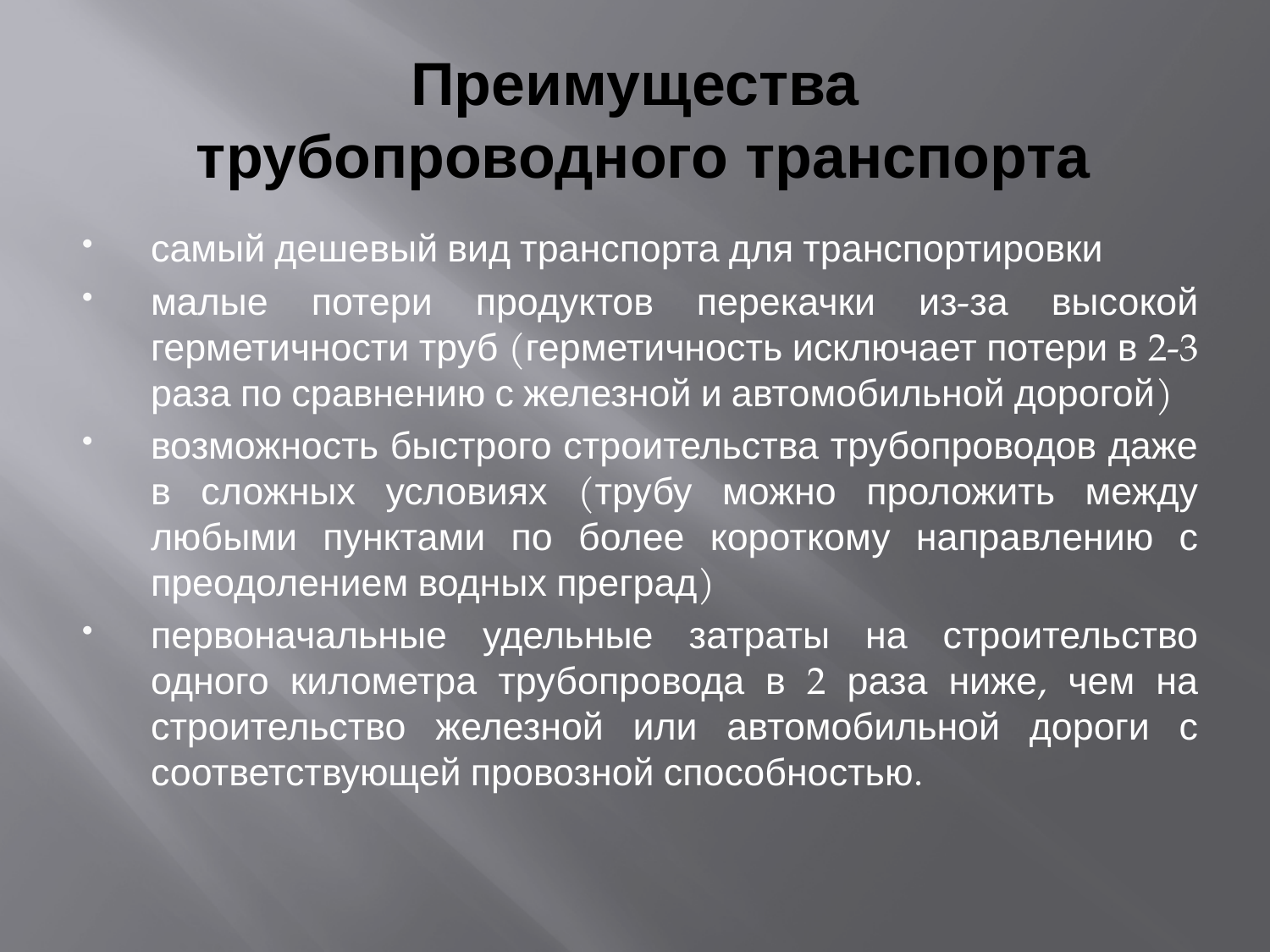

# Преимущества трубопроводного транспорта
самый дешевый вид транспорта для транспортировки
малые потери продуктов перекачки из-за высокой герметичности труб (герметичность исключает потери в 2-3 раза по сравнению с железной и автомобильной дорогой)
возможность быстрого строительства трубопроводов даже в сложных условиях (трубу можно проложить между любыми пунктами по более короткому направлению с преодолением водных преград)
первоначальные удельные затраты на строительство одного километра трубопровода в 2 раза ниже, чем на строительство железной или автомобильной дороги с соответствующей провозной способностью.